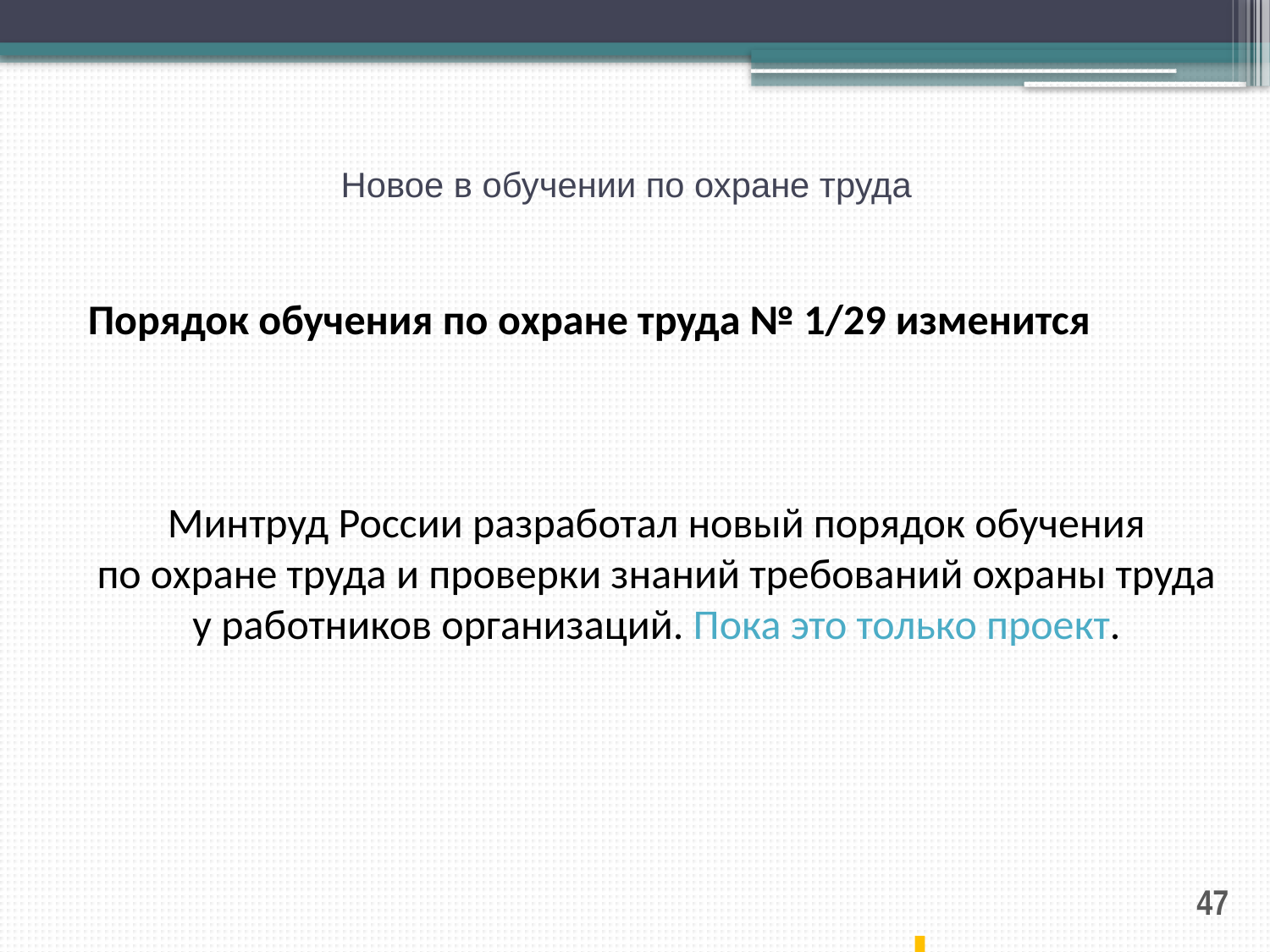

Новое в обучении по охране труда
Порядок обучения по охране труда № 1/29 изменится

Минтруд России разработал новый порядок обучения по охране труда и проверки знаний требований охраны труда у работников организаций. Пока это только проект.

47